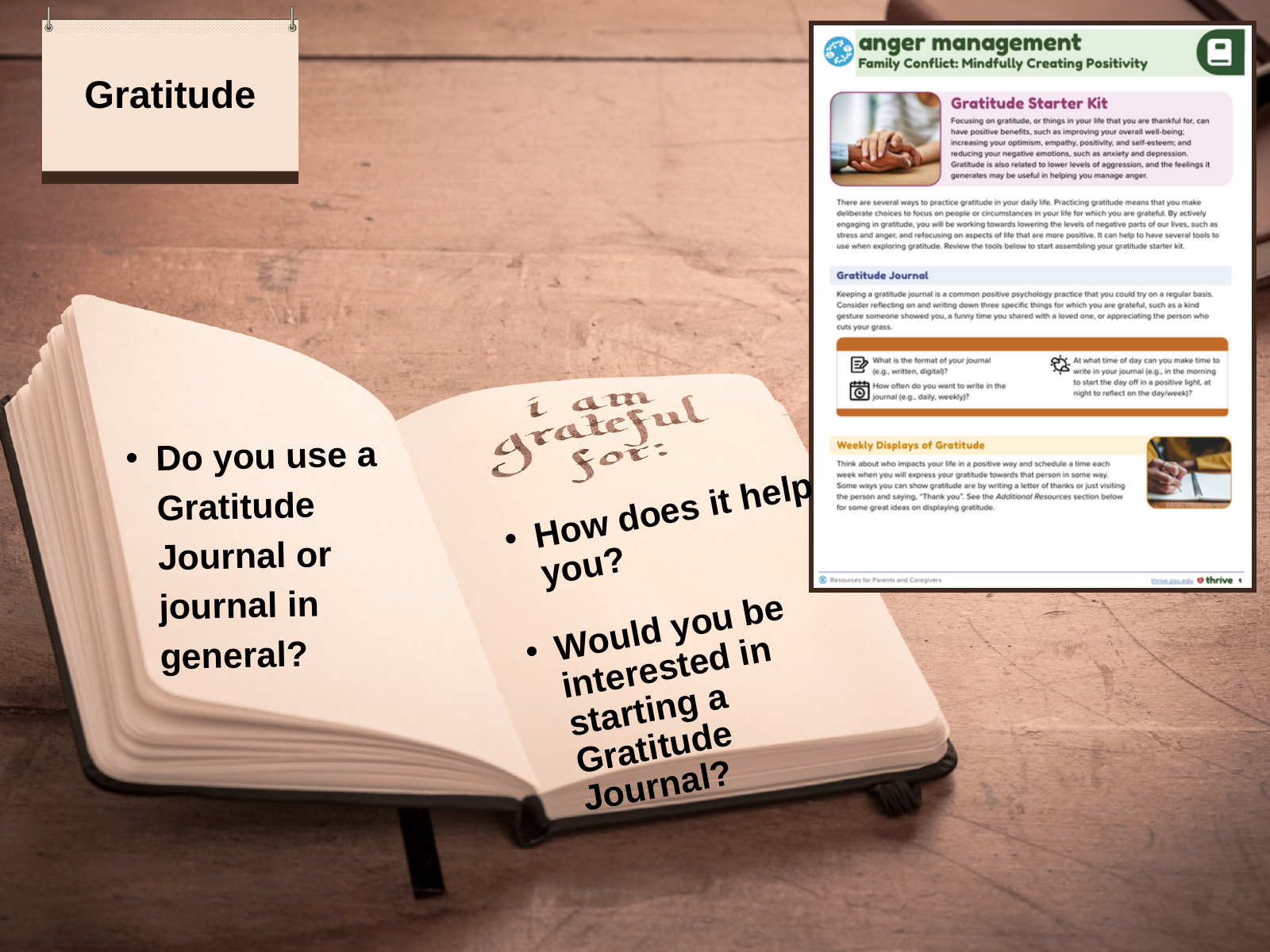

Gratitude
Do you use a Gratitude Journal or journal in general?

How does it help you?

Would you be interested in starting a Gratitude Journal?